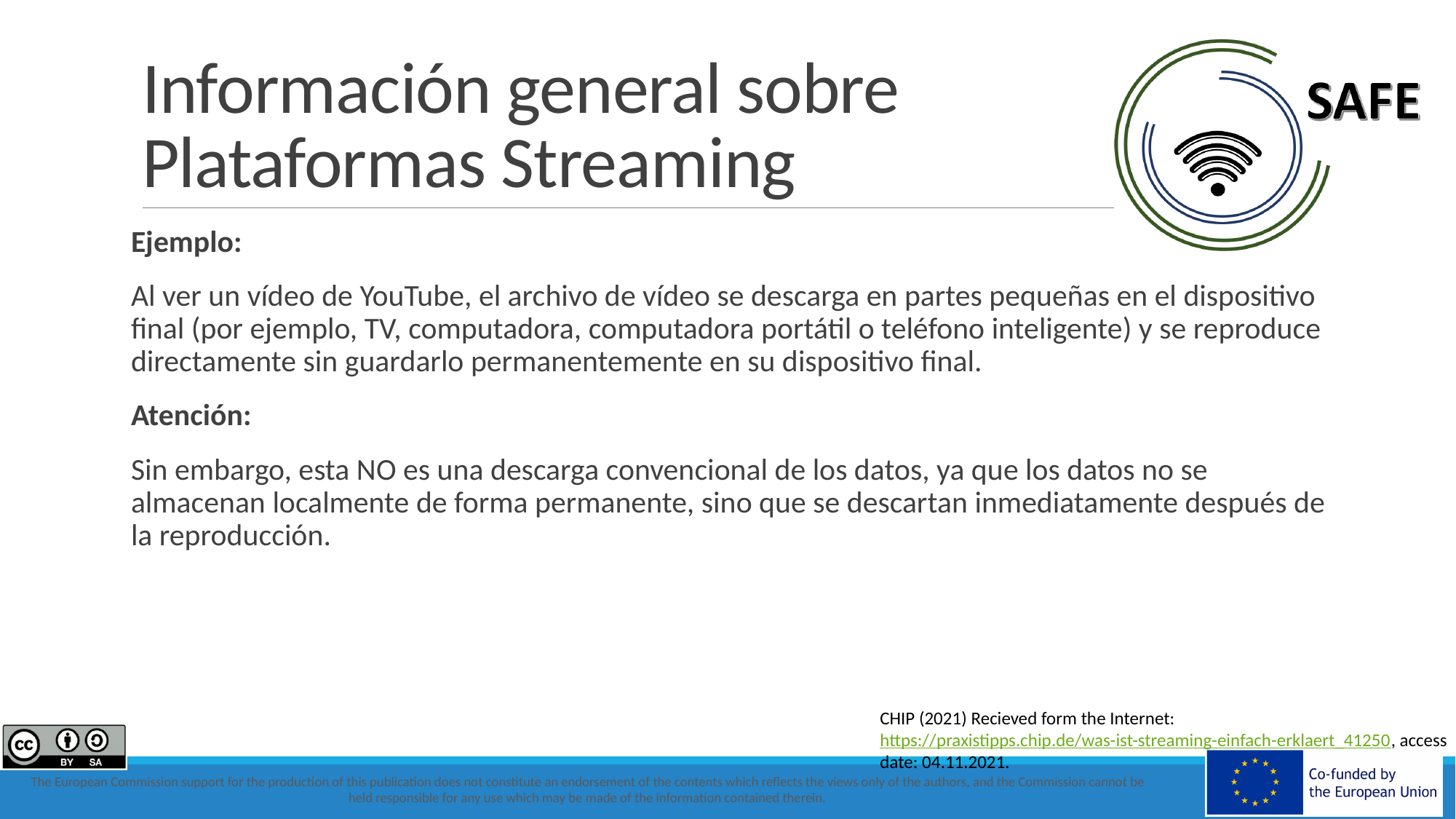

# Información general sobre Plataformas Streaming
Ejemplo:
Al ver un vídeo de YouTube, el archivo de vídeo se descarga en partes pequeñas en el dispositivo final (por ejemplo, TV, computadora, computadora portátil o teléfono inteligente) y se reproduce directamente sin guardarlo permanentemente en su dispositivo final.
Atención:
Sin embargo, esta NO es una descarga convencional de los datos, ya que los datos no se almacenan localmente de forma permanente, sino que se descartan inmediatamente después de la reproducción.
CHIP (2021) Recieved form the Internet: https://praxistipps.chip.de/was-ist-streaming-einfach-erklaert_41250, access date: 04.11.2021.